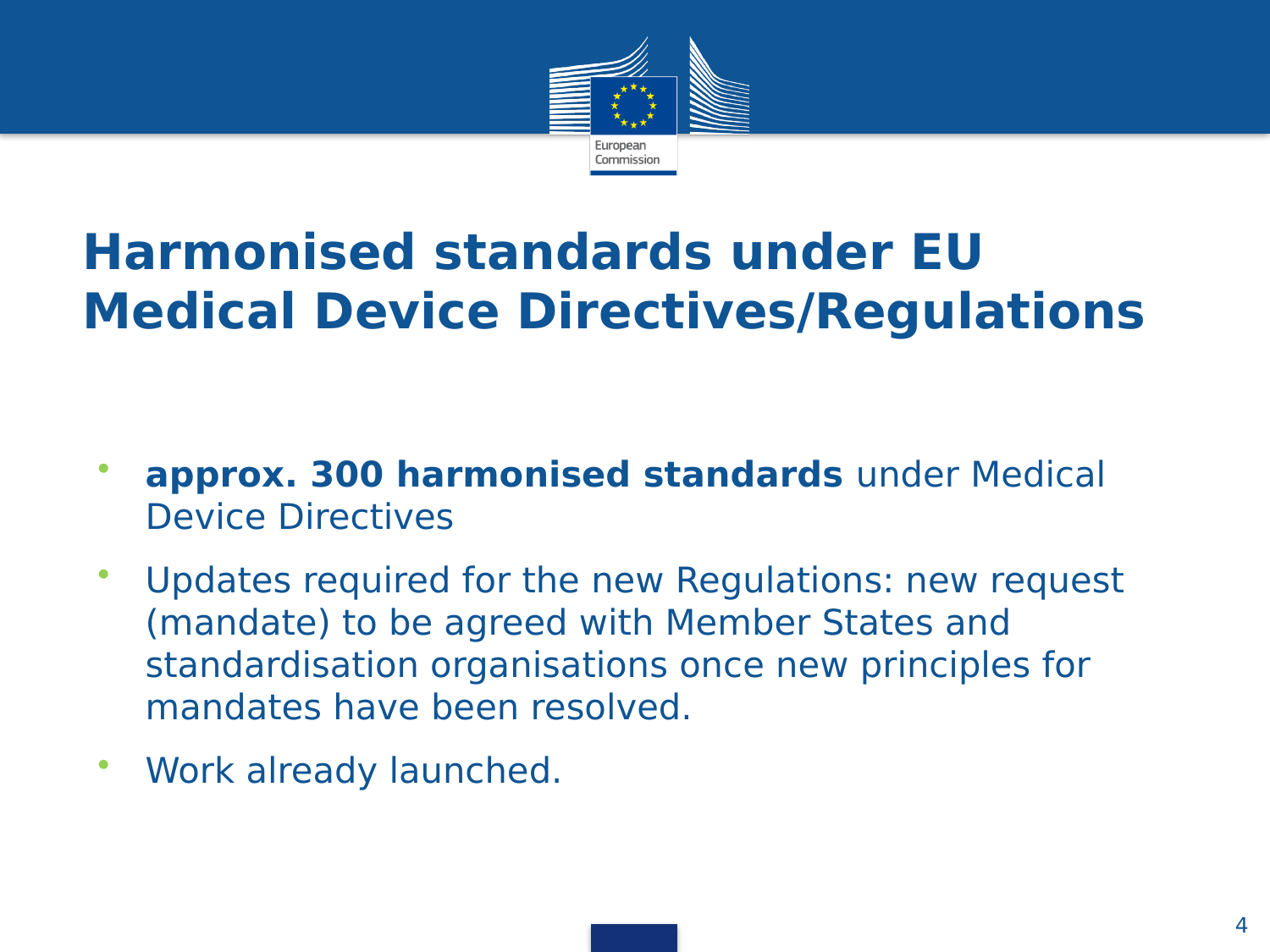

Harmonised standards under EU Medical Device Directives/Regulations
approx. 300 harmonised standards under Medical Device Directives
Updates required for the new Regulations: new request (mandate) to be agreed with Member States and standardisation organisations once new principles for mandates have been resolved.
Work already launched.
4